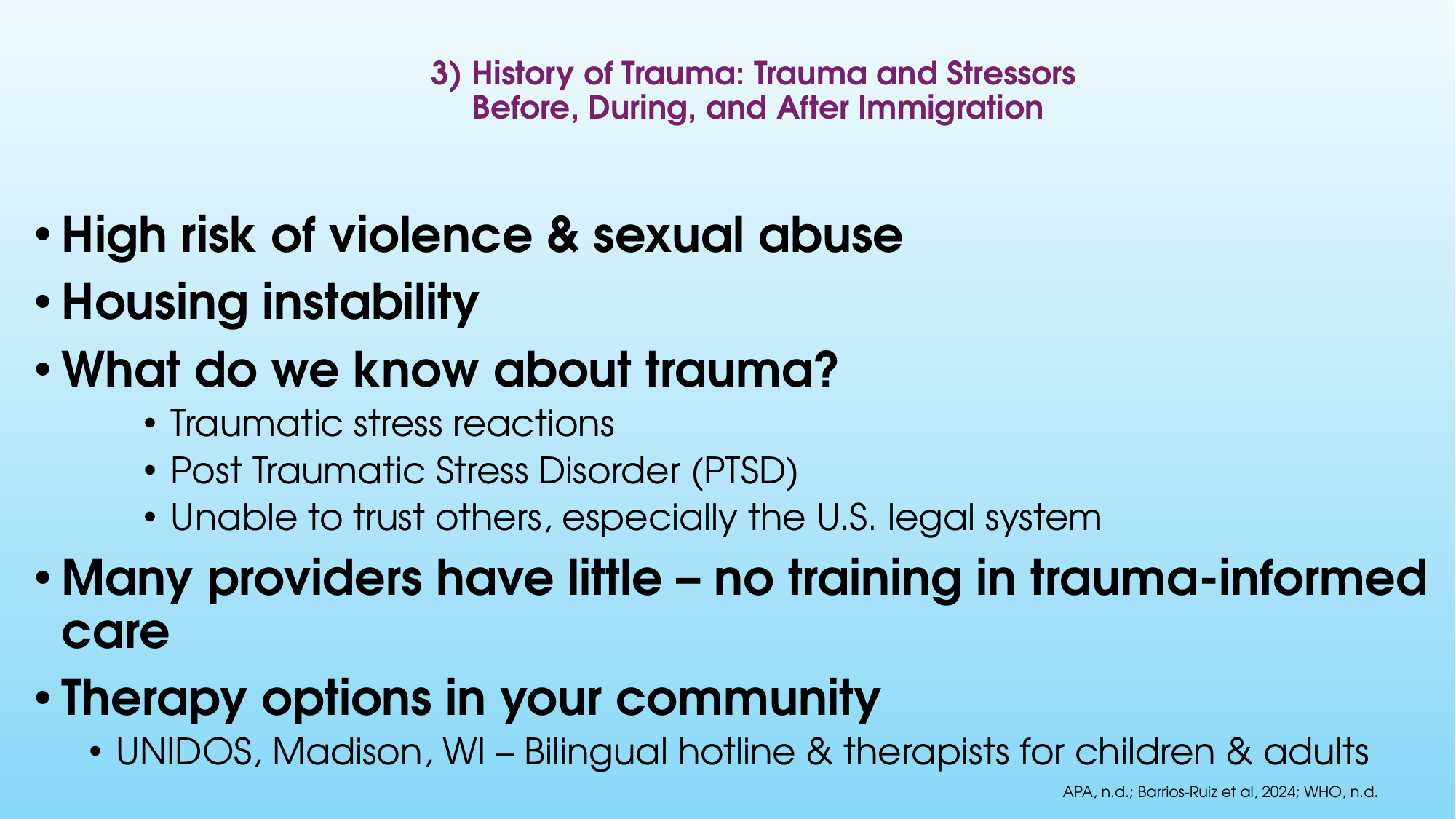

# 3) History of Trauma: Trauma and Stressors Before, During, and After Immigration
High risk of violence & sexual abuse
Housing instability
What do we know about trauma?
Traumatic stress reactions
Post Traumatic Stress Disorder (PTSD)
Unable to trust others, especially the U.S. legal system
Many providers have little – no training in trauma-informed care
Therapy options in your community
UNIDOS, Madison, WI – Bilingual hotline & therapists for children & adults

APA, n.d.; Barrios-Ruiz et al, 2024; WHO, n.d.